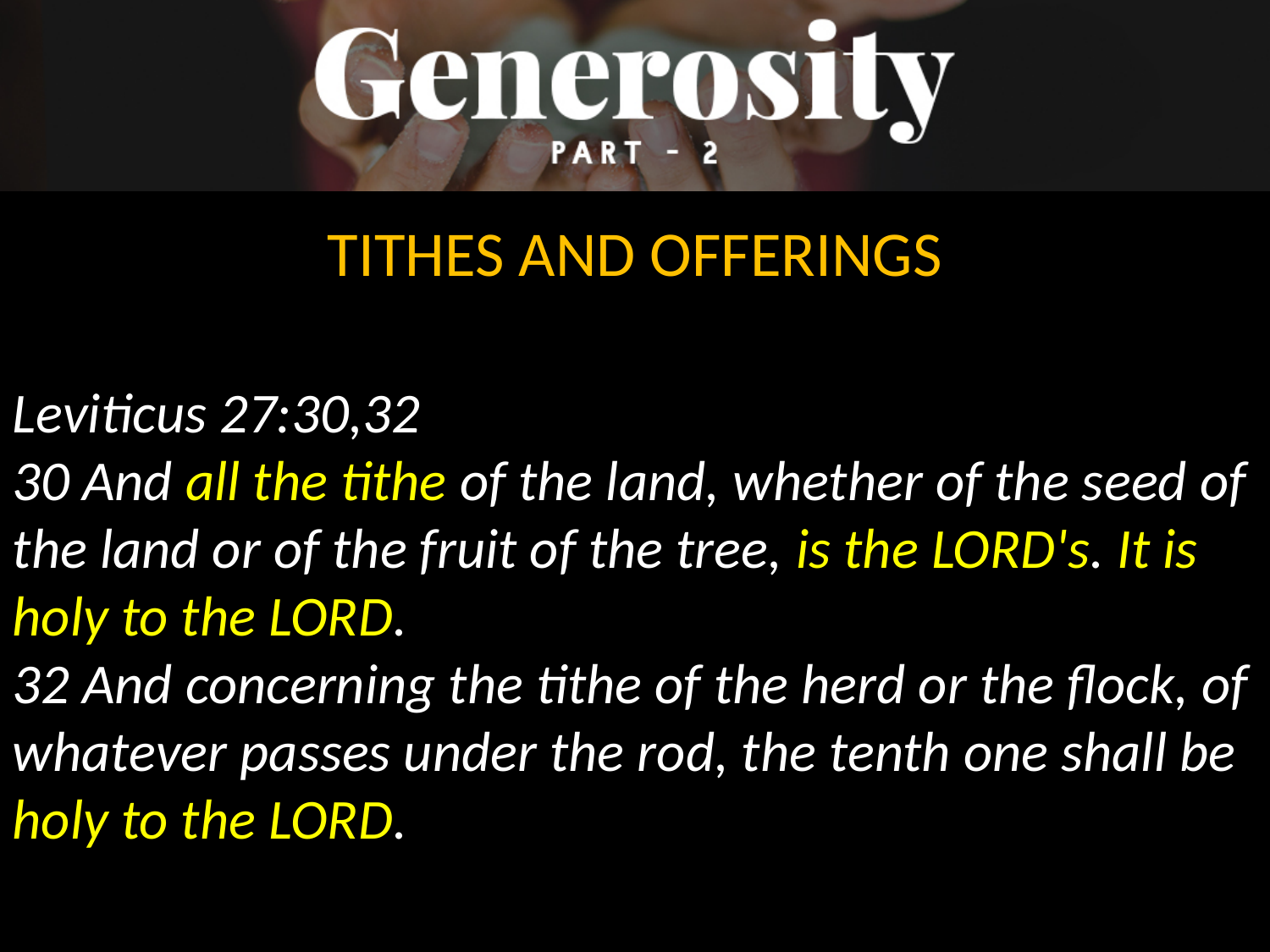

TITHES AND OFFERINGS
Leviticus 27:30,32
30 And all the tithe of the land, whether of the seed of the land or of the fruit of the tree, is the LORD's. It is holy to the LORD.
32 And concerning the tithe of the herd or the flock, of whatever passes under the rod, the tenth one shall be holy to the LORD.